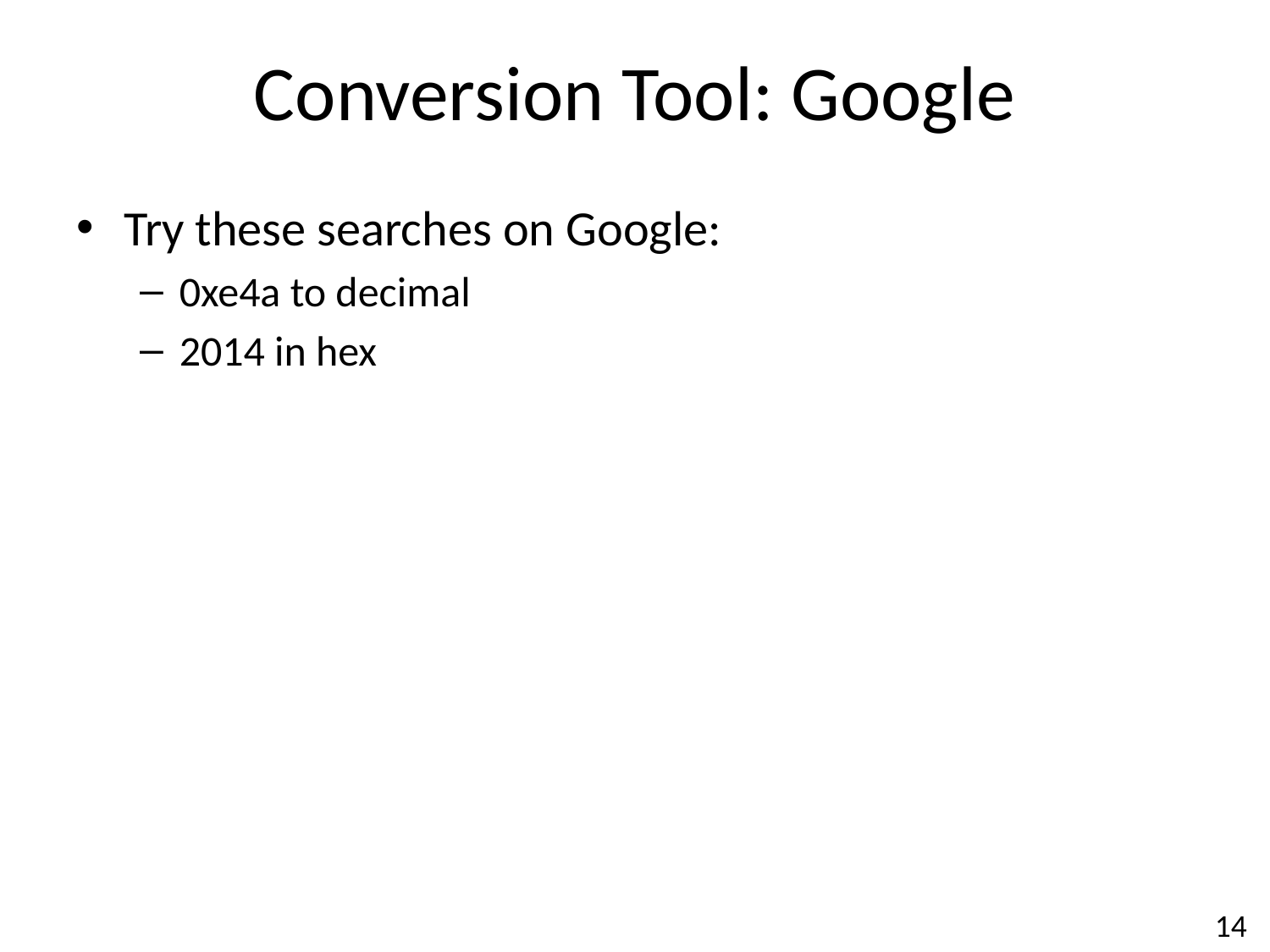

# Conversion Tool: Google
Try these searches on Google:
0xe4a to decimal
2014 in hex
14